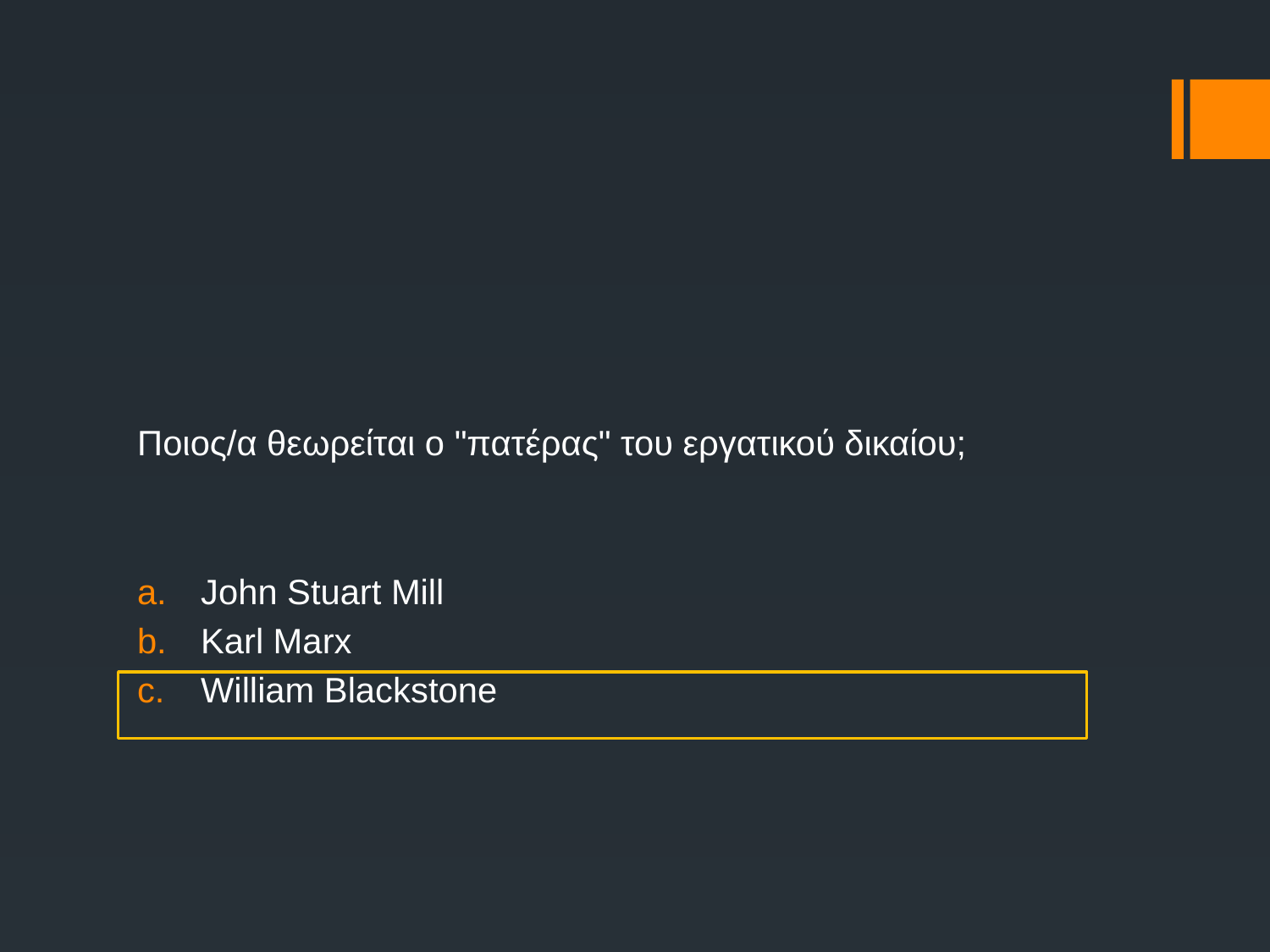

Ποιος/α θεωρείται ο "πατέρας" του εργατικού δικαίου;

John Stuart Mill
Karl Marx
William Blackstone